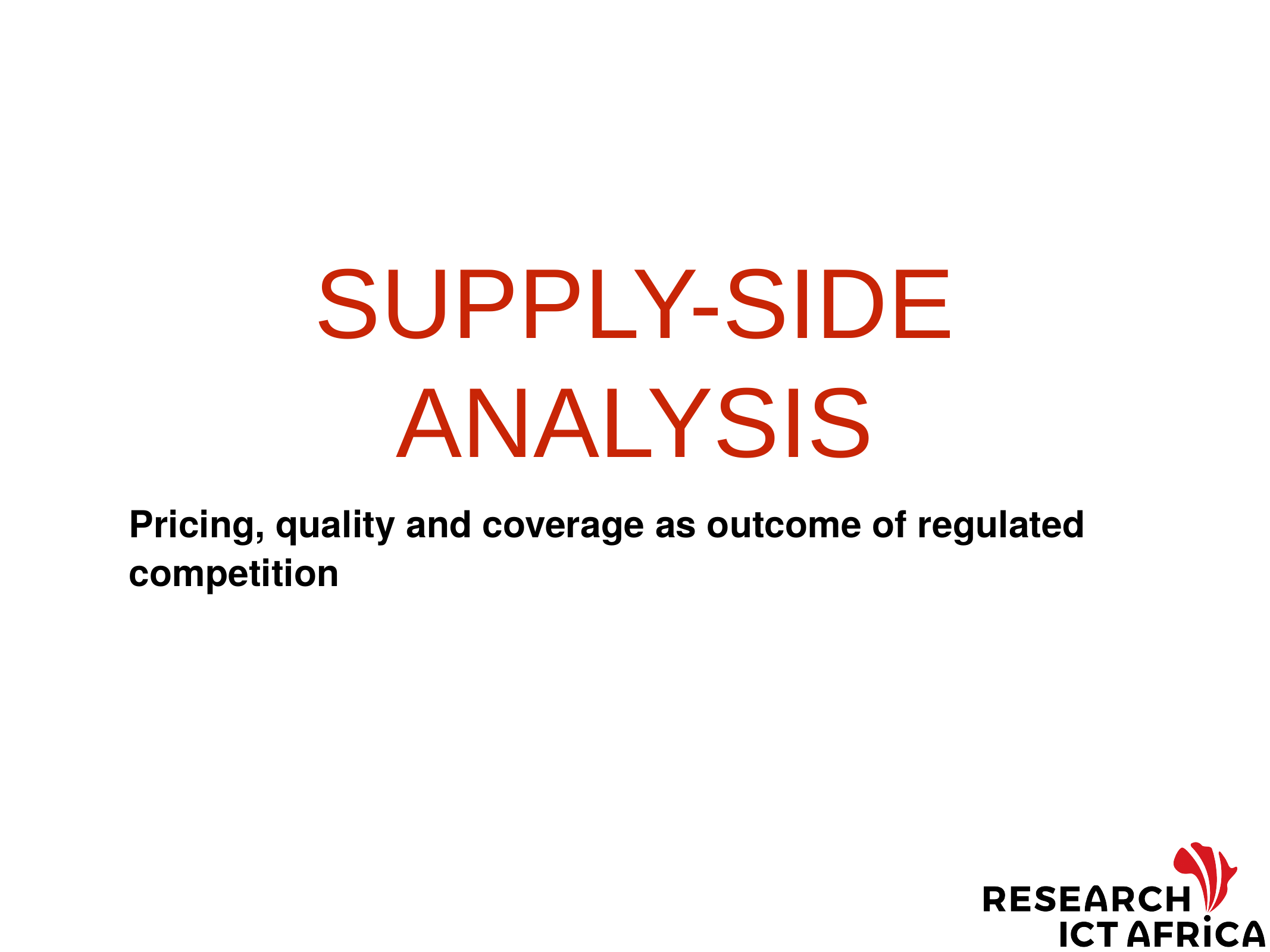

# SUPPLY-SIDE ANALYSIS
Pricing, quality and coverage as outcome of regulated competition